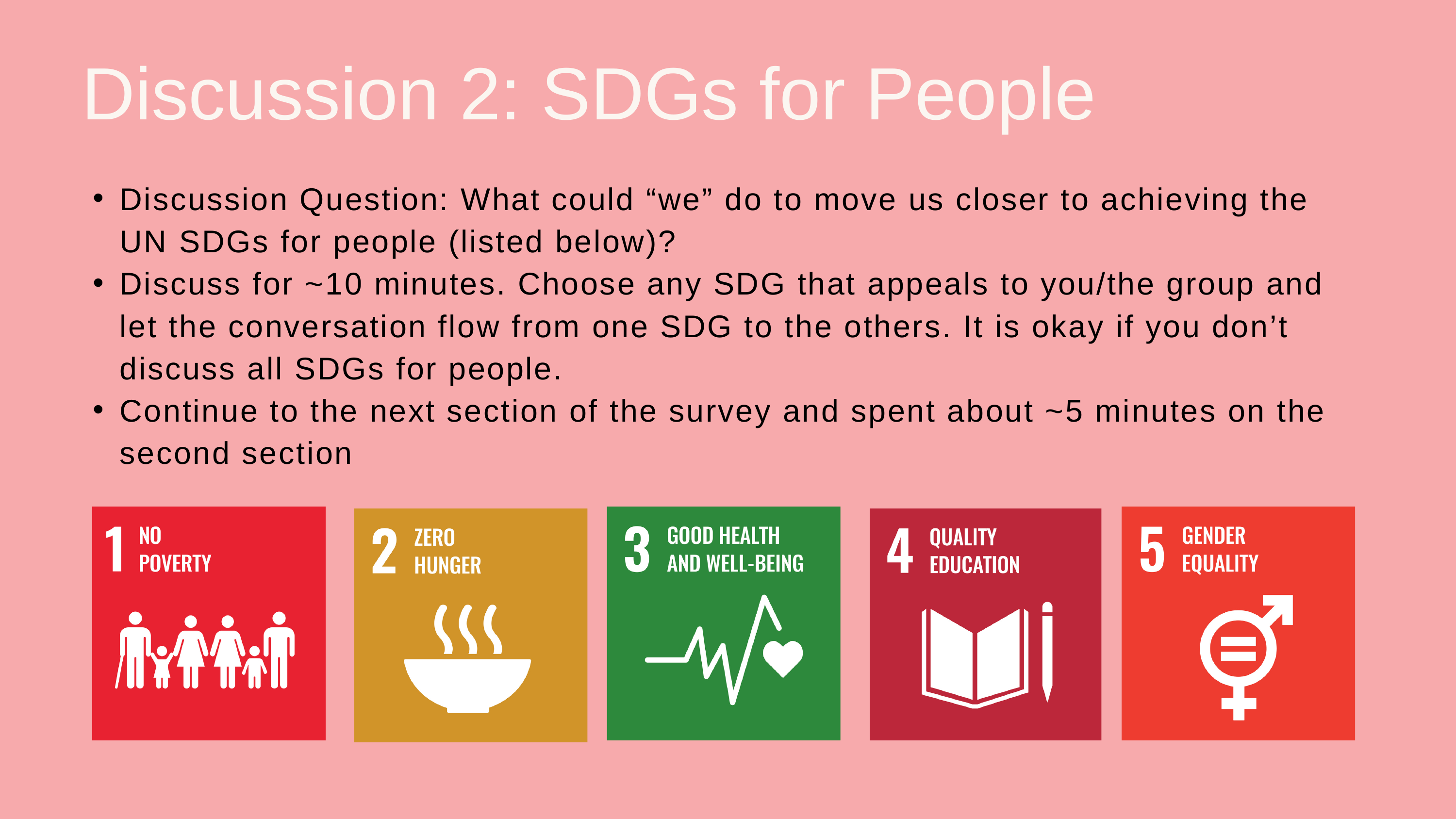

Discussion 2: SDGs for People
Discussion Question: What could “we” do to move us closer to achieving the UN SDGs for people (listed below)?
Discuss for ~10 minutes. Choose any SDG that appeals to you/the group and let the conversation flow from one SDG to the others. It is okay if you don’t discuss all SDGs for people.
Continue to the next section of the survey and spent about ~5 minutes on the second section